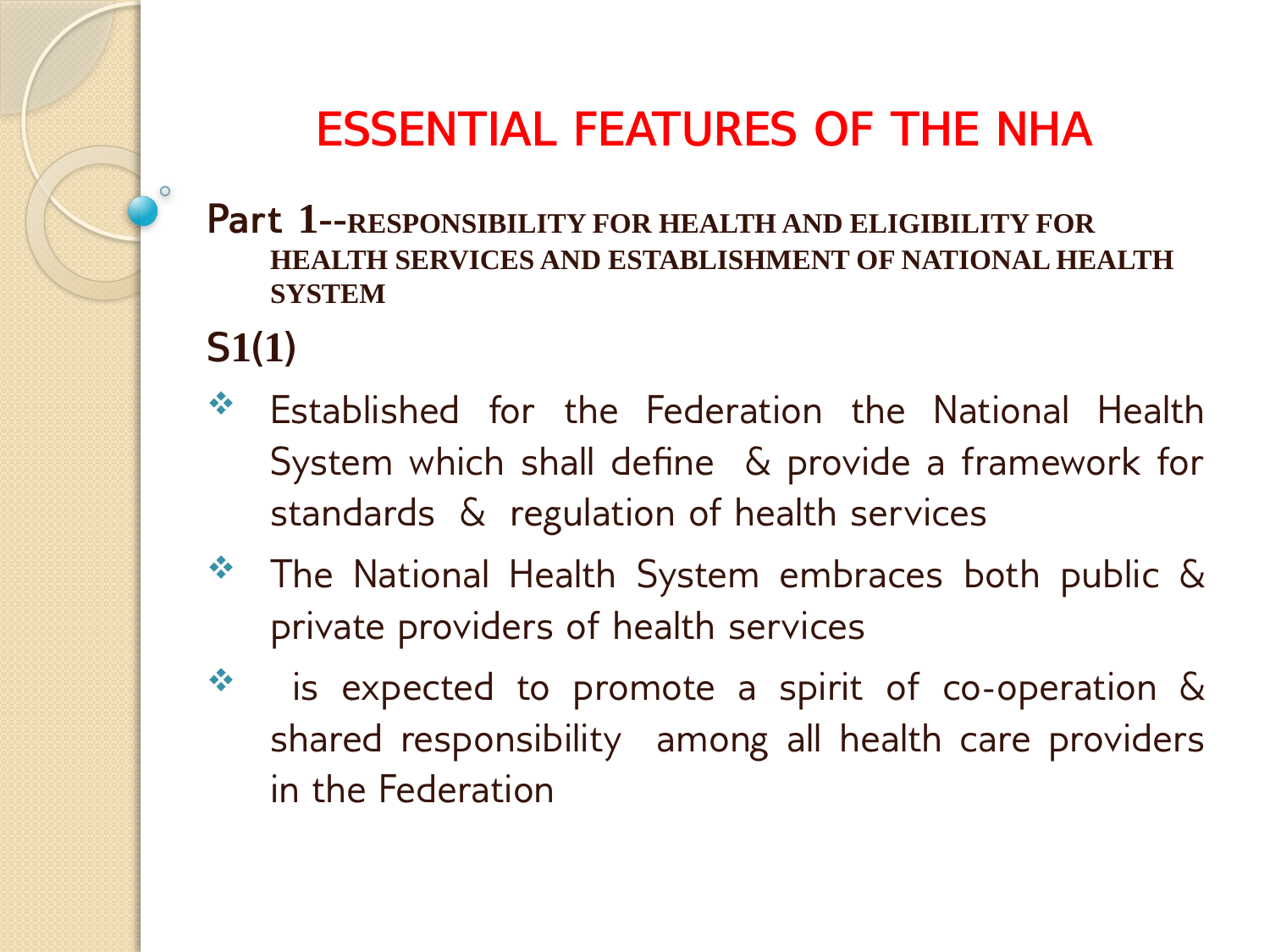

# ESSENTIAL FEATURES OF THE NHA
Part 1--RESPONSIBILITY FOR HEALTH AND ELIGIBILITY FOR HEALTH SERVICES AND ESTABLISHMENT OF NATIONAL HEALTH SYSTEM
S1(1)
Established for the Federation the National Health System which shall define  & provide a framework for standards  &  regulation of health services
The National Health System embraces both public & private providers of health services
 is expected to promote a spirit of co-operation & shared responsibility  among all health care providers in the Federation